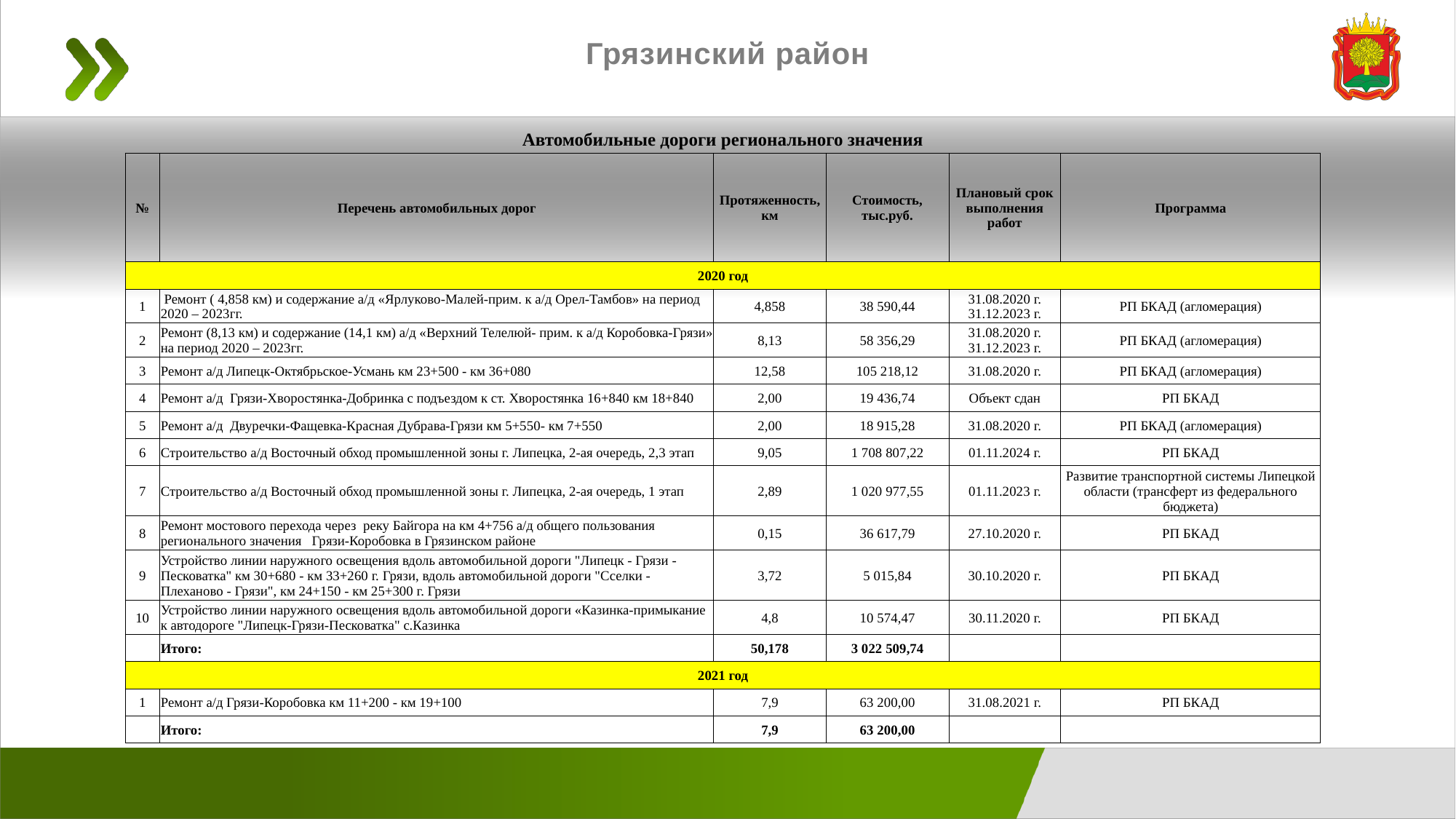

# Грязинский район
| Автомобильные дороги регионального значения |  |  |  |  |  |
| --- | --- | --- | --- | --- | --- |
| № | Перечень автомобильных дорог | Протяженность, км | Стоимость, тыс.руб. | Плановый срок выполнения работ | Программа |
| 2020 год |  |  |  |  |  |
| 1 | Ремонт ( 4,858 км) и содержание а/д «Ярлуково-Малей-прим. к а/д Орел-Тамбов» на период 2020 – 2023гг. | 4,858 | 38 590,44 | 31.08.2020 г. 31.12.2023 г. | РП БКАД (агломерация) |
| 2 | Ремонт (8,13 км) и содержание (14,1 км) а/д «Верхний Телелюй- прим. к а/д Коробовка-Грязи» на период 2020 – 2023гг. | 8,13 | 58 356,29 | 31.08.2020 г. 31.12.2023 г. | РП БКАД (агломерация) |
| 3 | Ремонт а/д Липецк-Октябрьское-Усмань км 23+500 - км 36+080 | 12,58 | 105 218,12 | 31.08.2020 г. | РП БКАД (агломерация) |
| 4 | Ремонт а/д Грязи-Хворостянка-Добринка с подъездом к ст. Хворостянка 16+840 км 18+840 | 2,00 | 19 436,74 | Объект сдан | РП БКАД |
| 5 | Ремонт а/д Двуречки-Фащевка-Красная Дубрава-Грязи км 5+550- км 7+550 | 2,00 | 18 915,28 | 31.08.2020 г. | РП БКАД (агломерация) |
| 6 | Строительство а/д Восточный обход промышленной зоны г. Липецка, 2-ая очередь, 2,3 этап | 9,05 | 1 708 807,22 | 01.11.2024 г. | РП БКАД |
| 7 | Строительство а/д Восточный обход промышленной зоны г. Липецка, 2-ая очередь, 1 этап | 2,89 | 1 020 977,55 | 01.11.2023 г. | Развитие транспортной системы Липецкой области (трансферт из федерального бюджета) |
| 8 | Ремонт мостового перехода через реку Байгора на км 4+756 а/д общего пользования регионального значения Грязи-Коробовка в Грязинском районе | 0,15 | 36 617,79 | 27.10.2020 г. | РП БКАД |
| 9 | Устройство линии наружного освещения вдоль автомобильной дороги "Липецк - Грязи - Песковатка" км 30+680 - км 33+260 г. Грязи, вдоль автомобильной дороги "Сселки - Плеханово - Грязи", км 24+150 - км 25+300 г. Грязи | 3,72 | 5 015,84 | 30.10.2020 г. | РП БКАД |
| 10 | Устройство линии наружного освещения вдоль автомобильной дороги «Казинка-примыкание к автодороге "Липецк-Грязи-Песковатка" с.Казинка | 4,8 | 10 574,47 | 30.11.2020 г. | РП БКАД |
|  | Итого: | 50,178 | 3 022 509,74 |  |  |
| 2021 год |  |  |  |  |  |
| 1 | Ремонт а/д Грязи-Коробовка км 11+200 - км 19+100 | 7,9 | 63 200,00 | 31.08.2021 г. | РП БКАД |
|  | Итого: | 7,9 | 63 200,00 |  |  |
|  |  |  |  |  |  |
|  |  |  |  |  |  |